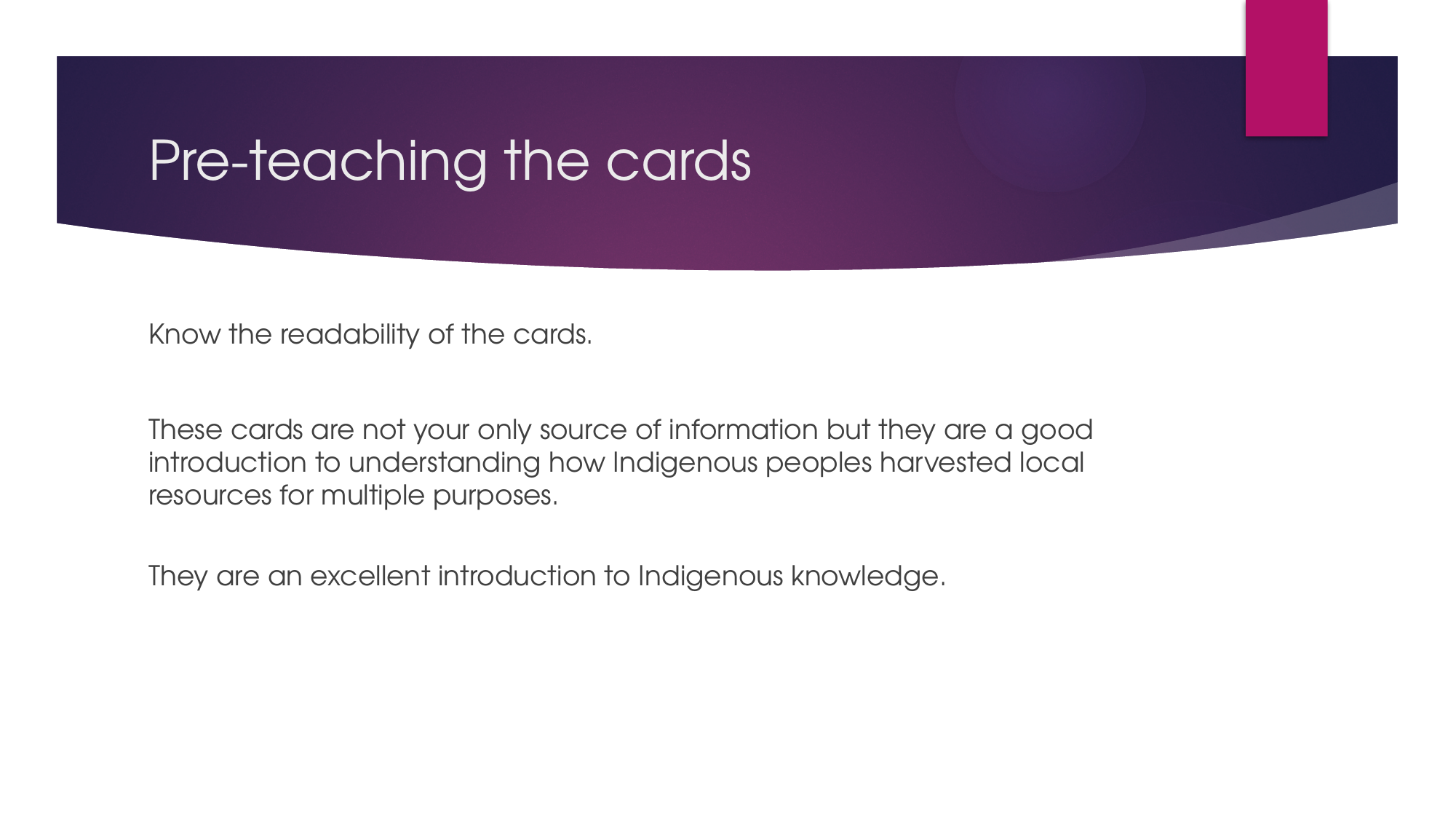

# Pre-teaching the cards
Know the readability of the cards.

These cards are not your only source of information but they are a good introduction to understanding how Indigenous peoples harvested local resources for multiple purposes.
They are an excellent introduction to Indigenous knowledge.